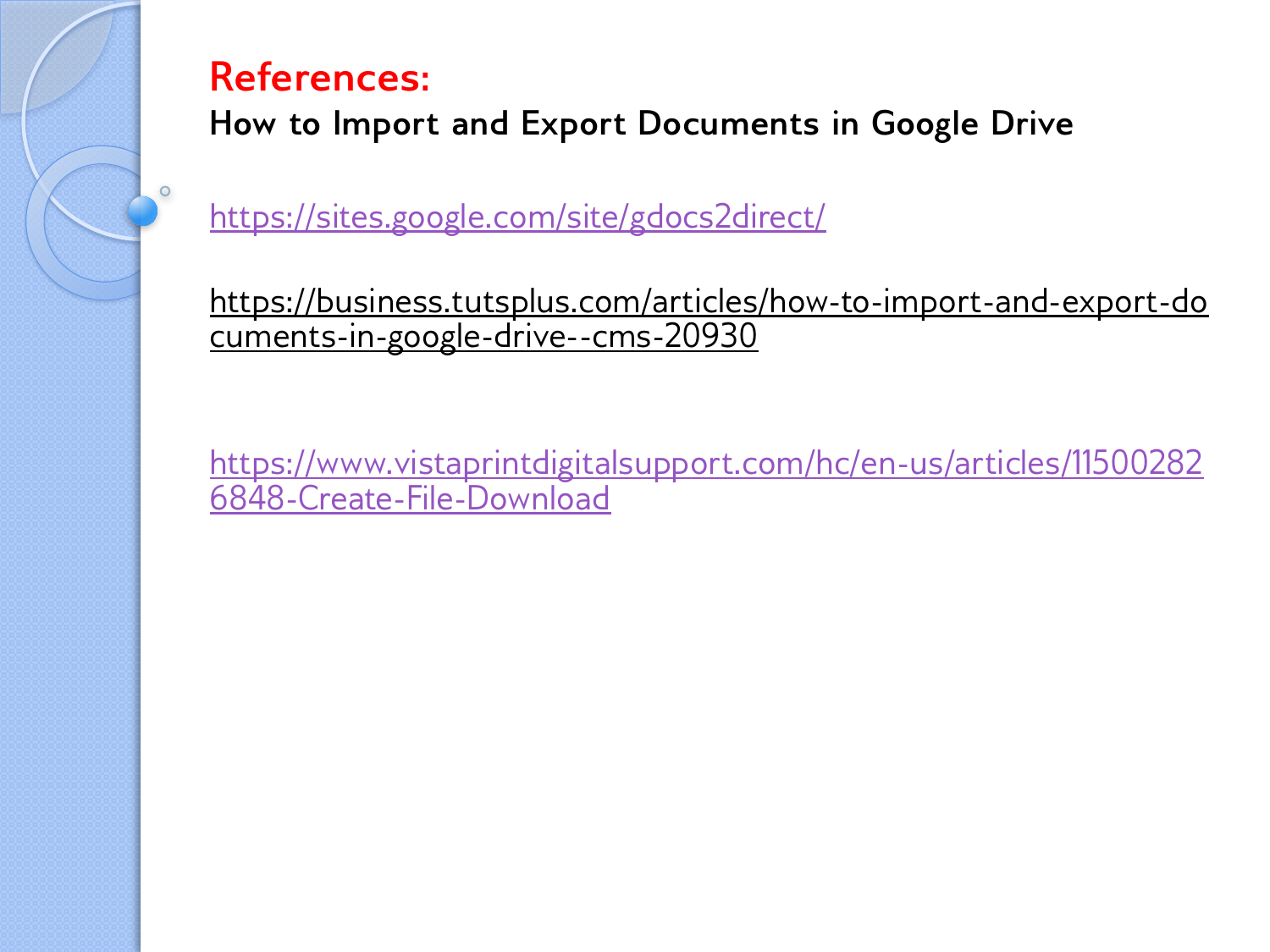

References:
How to Import and Export Documents in Google Drive
https://sites.google.com/site/gdocs2direct/
https://business.tutsplus.com/articles/how-to-import-and-export-documents-in-google-drive--cms-20930
https://www.vistaprintdigitalsupport.com/hc/en-us/articles/115002826848-Create-File-Download
#